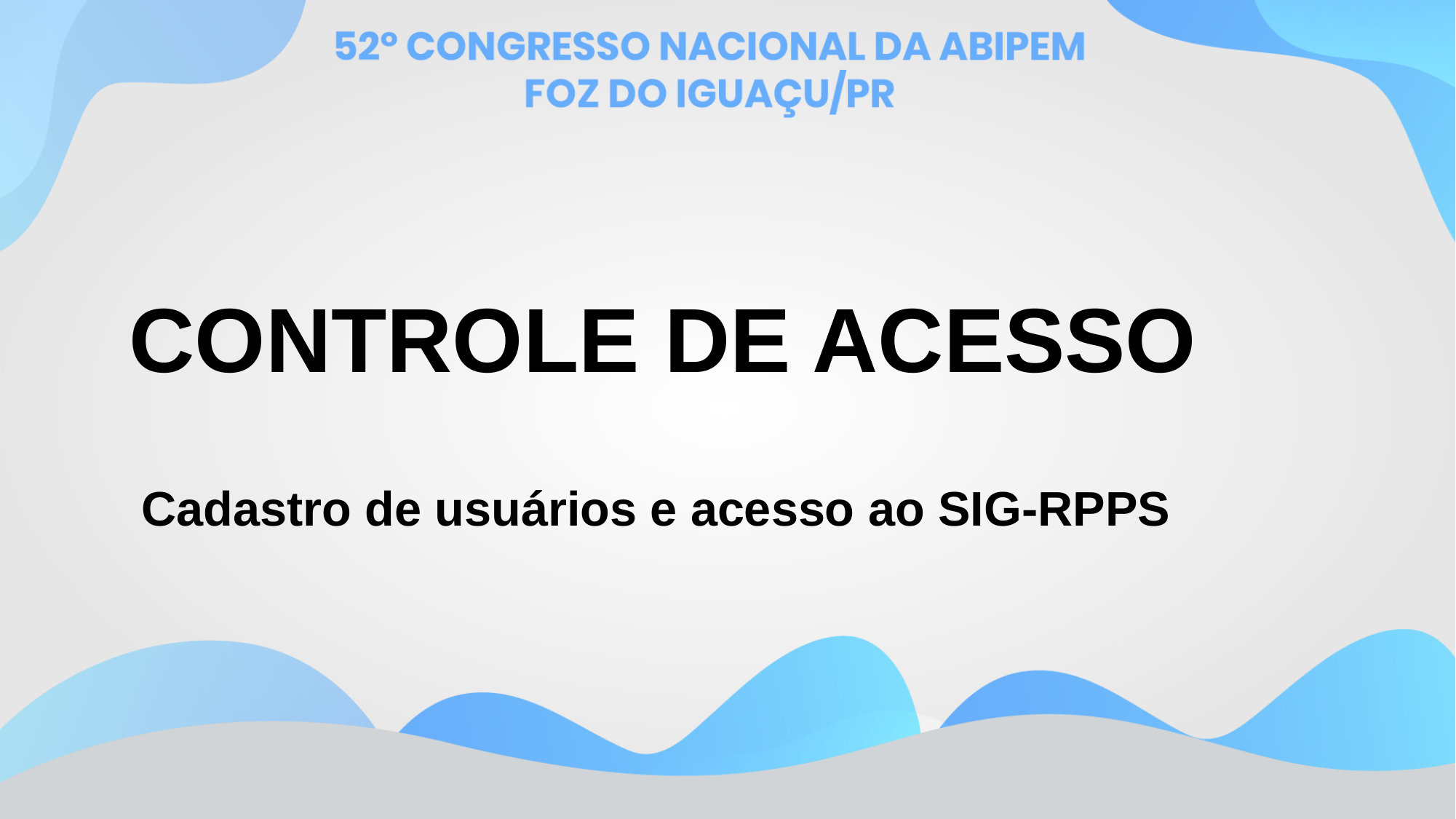

# CONTROLE DE ACESSO
Cadastro de usuários e acesso ao SIG-RPPS